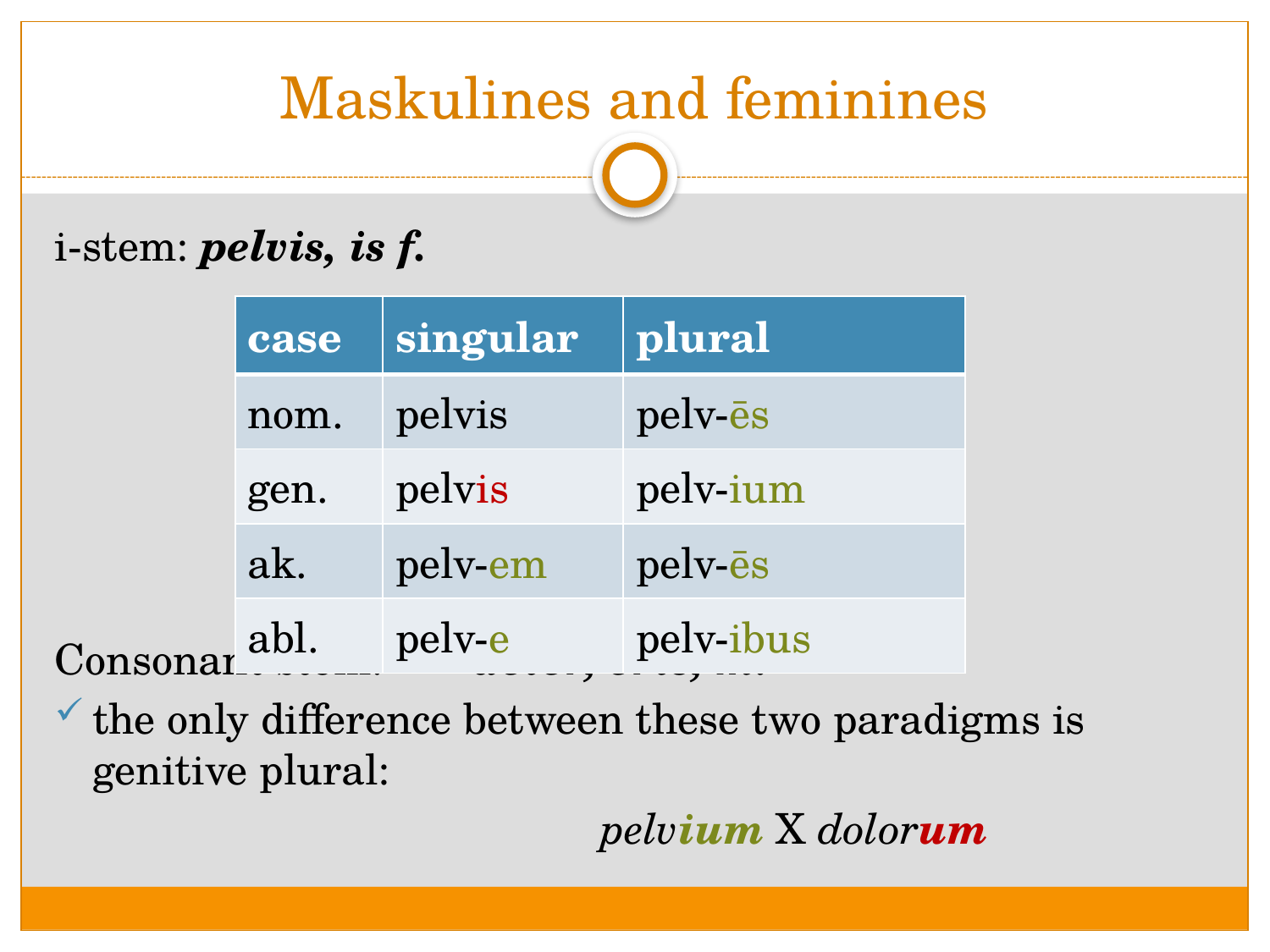

# Maskulines and feminines
i-stem: pelvis, is f.

Consonant stem:	dolor, oris, m.
the only difference between these two paradigms is genitive plural:
					pelvium X dolorum
| case | singular | plural |
| --- | --- | --- |
| nom. | pelvis | pelv-ēs |
| gen. | pelvis | pelv-ium |
| ak. | pelv-em | pelv-ēs |
| abl. | pelv-e | pelv-ibus |